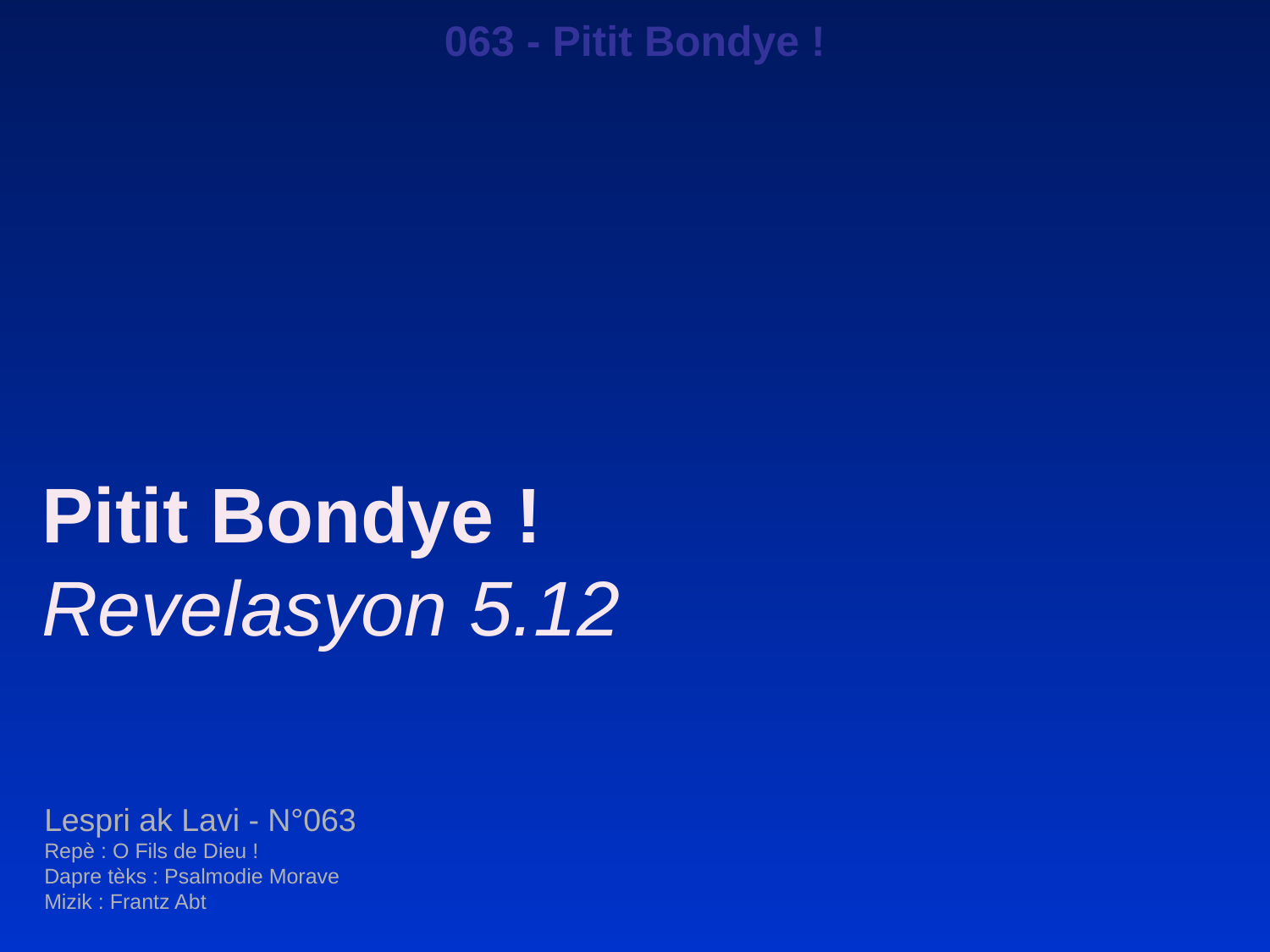

063 - Pitit Bondye !
Pitit Bondye !
Revelasyon 5.12
Lespri ak Lavi - N°063
Repè : O Fils de Dieu !
Dapre tèks : Psalmodie Morave
Mizik : Frantz Abt